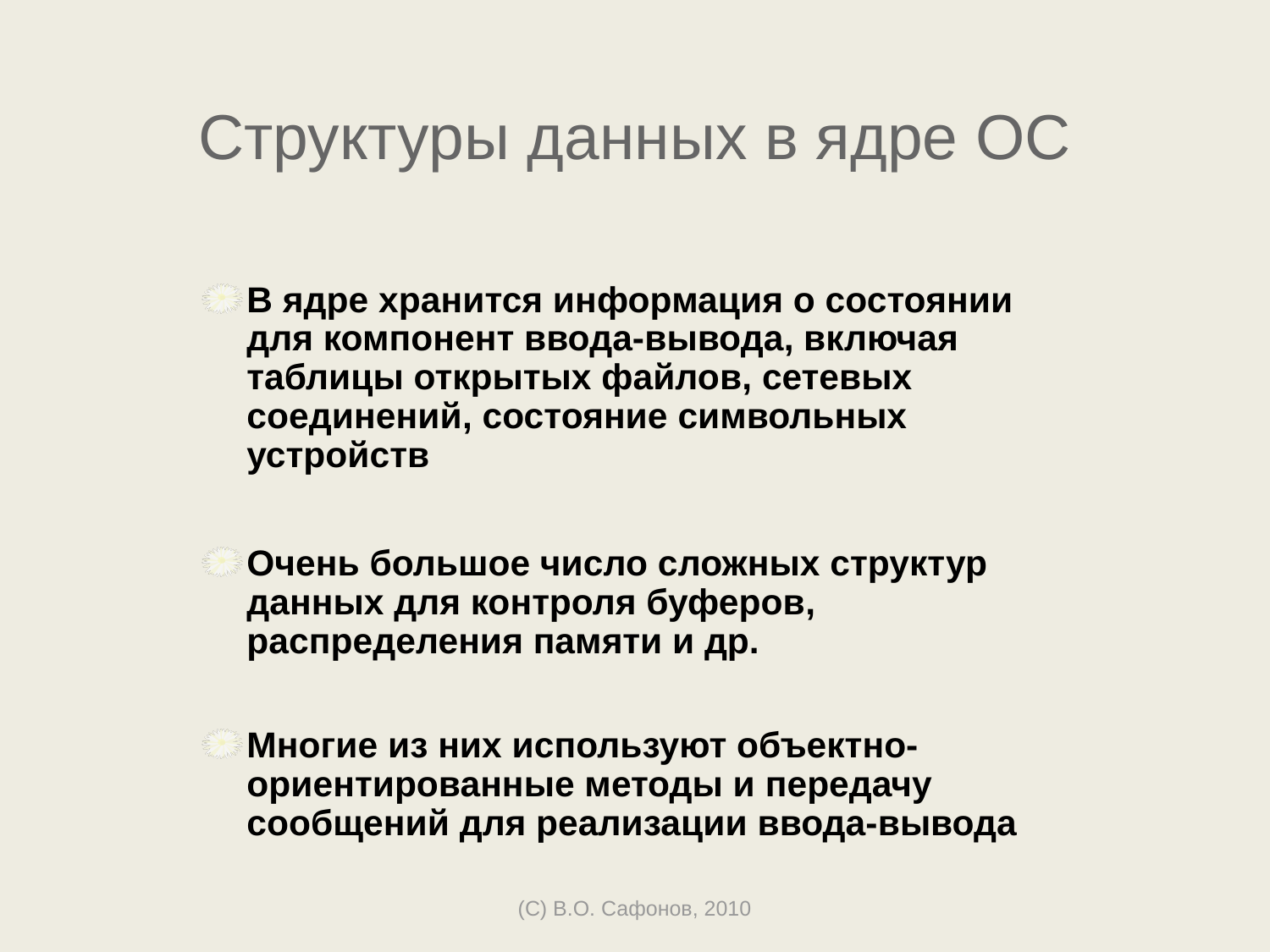

# Структуры данных в ядре ОС
В ядре хранится информация о состоянии для компонент ввода-вывода, включая таблицы открытых файлов, сетевых соединений, состояние символьных устройств
Очень большое число сложных структур данных для контроля буферов, распределения памяти и др.
Многие из них используют объектно-ориентированные методы и передачу сообщений для реализации ввода-вывода
(C) В.О. Сафонов, 2010